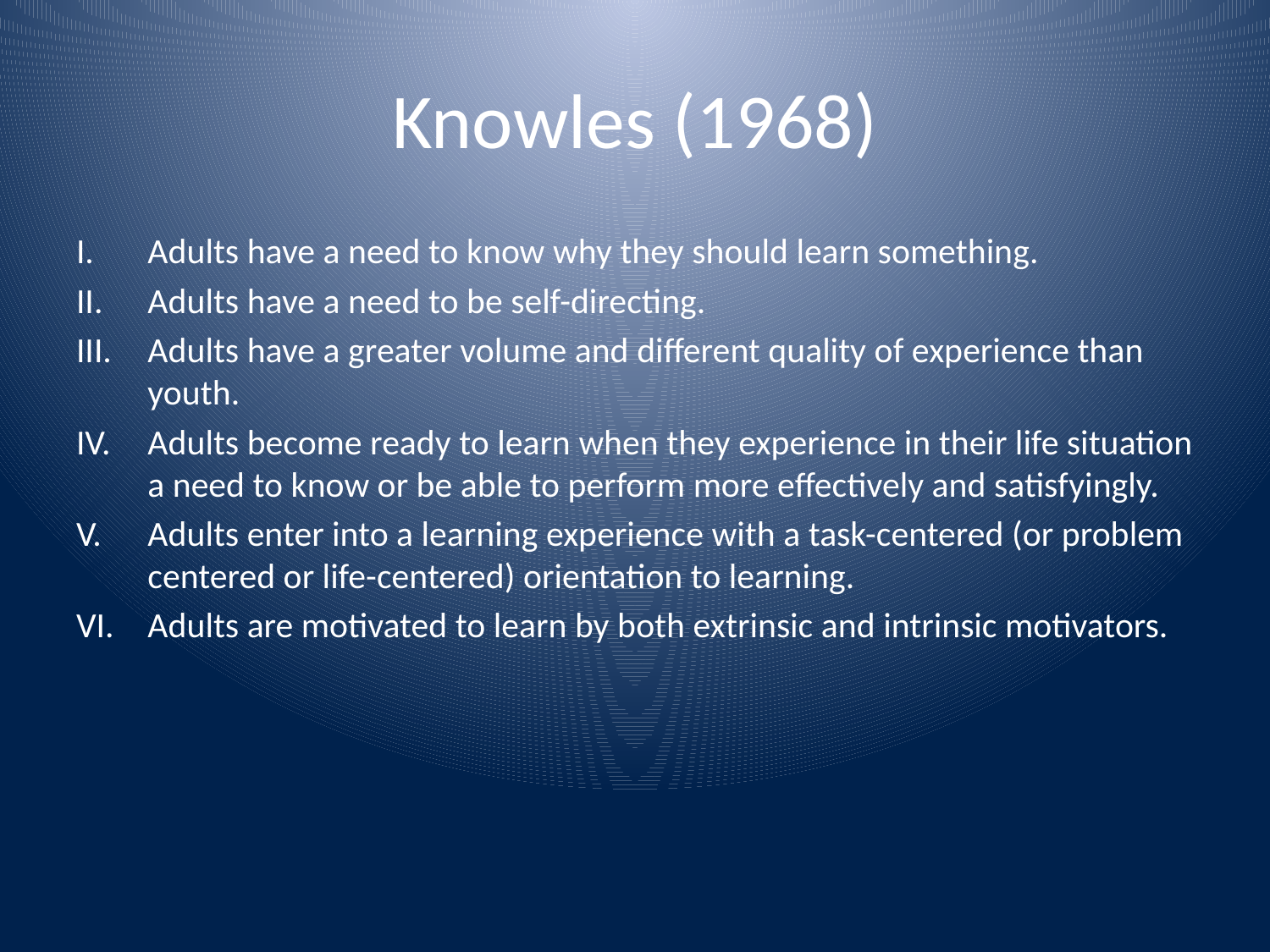

# Knowles (1968)
Adults have a need to know why they should learn something.
Adults have a need to be self-directing.
Adults have a greater volume and different quality of experience than youth.
Adults become ready to learn when they experience in their life situation a need to know or be able to perform more effectively and satisfyingly.
Adults enter into a learning experience with a task-centered (or problem centered or life-centered) orientation to learning.
Adults are motivated to learn by both extrinsic and intrinsic motivators.